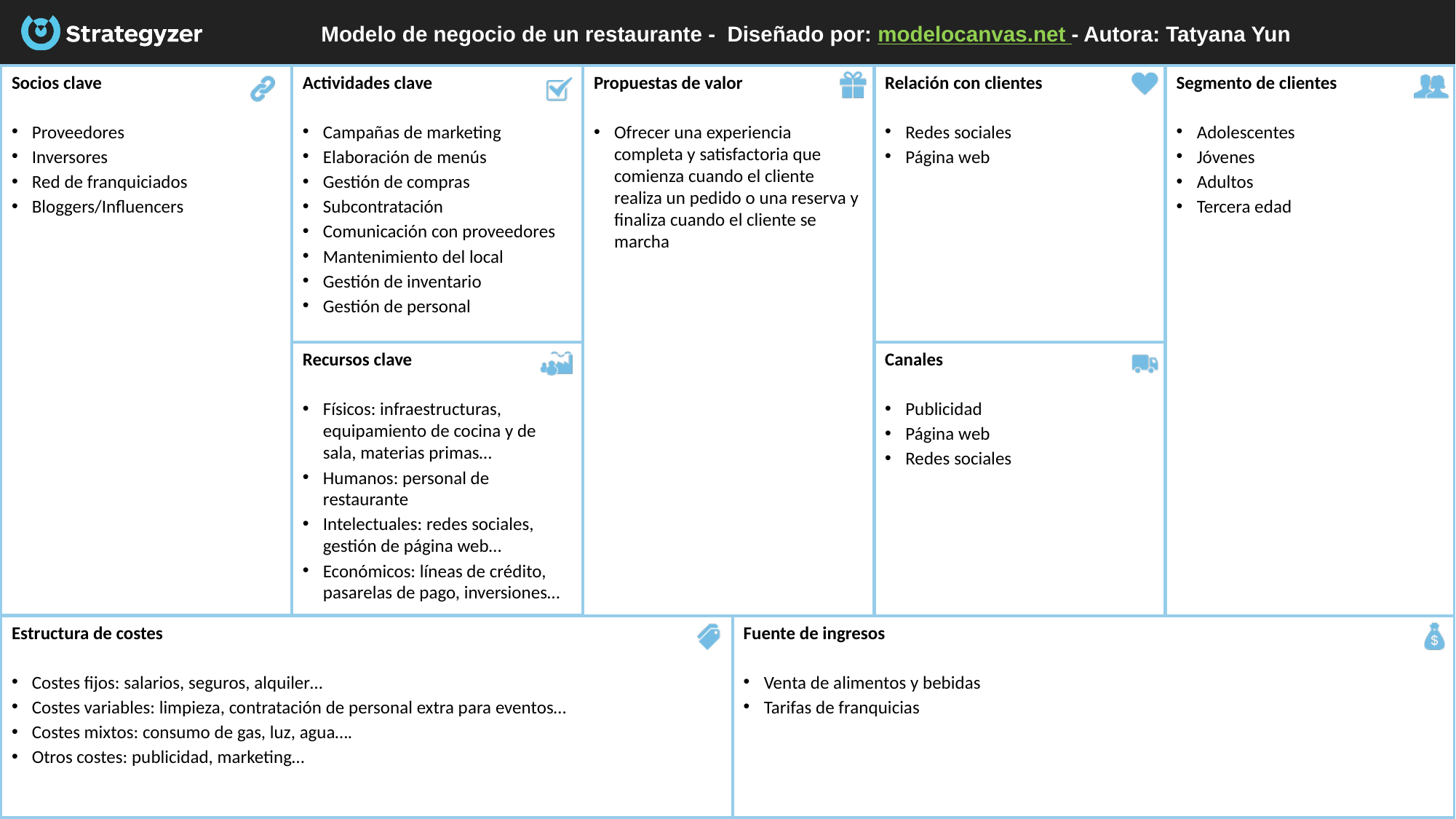

# Modelo de negocio de un restaurante -  Diseñado por: modelocanvas.net - Autora: Tatyana Yun
Socios clave

Proveedores
Inversores
Red de franquiciados
Bloggers/Influencers
Actividades clave

Campañas de marketing
Elaboración de menús
Gestión de compras
Subcontratación
Comunicación con proveedores
Mantenimiento del local
Gestión de inventario
Gestión de personal
Segmento de clientes

Adolescentes
Jóvenes
Adultos
Tercera edad
Relación con clientes

Redes sociales
Página web
Propuestas de valor

Ofrecer una experiencia completa y satisfactoria que comienza cuando el cliente realiza un pedido o una reserva y finaliza cuando el cliente se marcha

Canales

Publicidad
Página web
Redes sociales
Recursos clave

Físicos: infraestructuras, equipamiento de cocina y de sala, materias primas…
Humanos: personal de restaurante
Intelectuales: redes sociales, gestión de página web…
Económicos: líneas de crédito, pasarelas de pago, inversiones…

Estructura de costes

Costes fijos: salarios, seguros, alquiler…
Costes variables: limpieza, contratación de personal extra para eventos…
Costes mixtos: consumo de gas, luz, agua….
Otros costes: publicidad, marketing…
Fuente de ingresos

Venta de alimentos y bebidas
Tarifas de franquicias